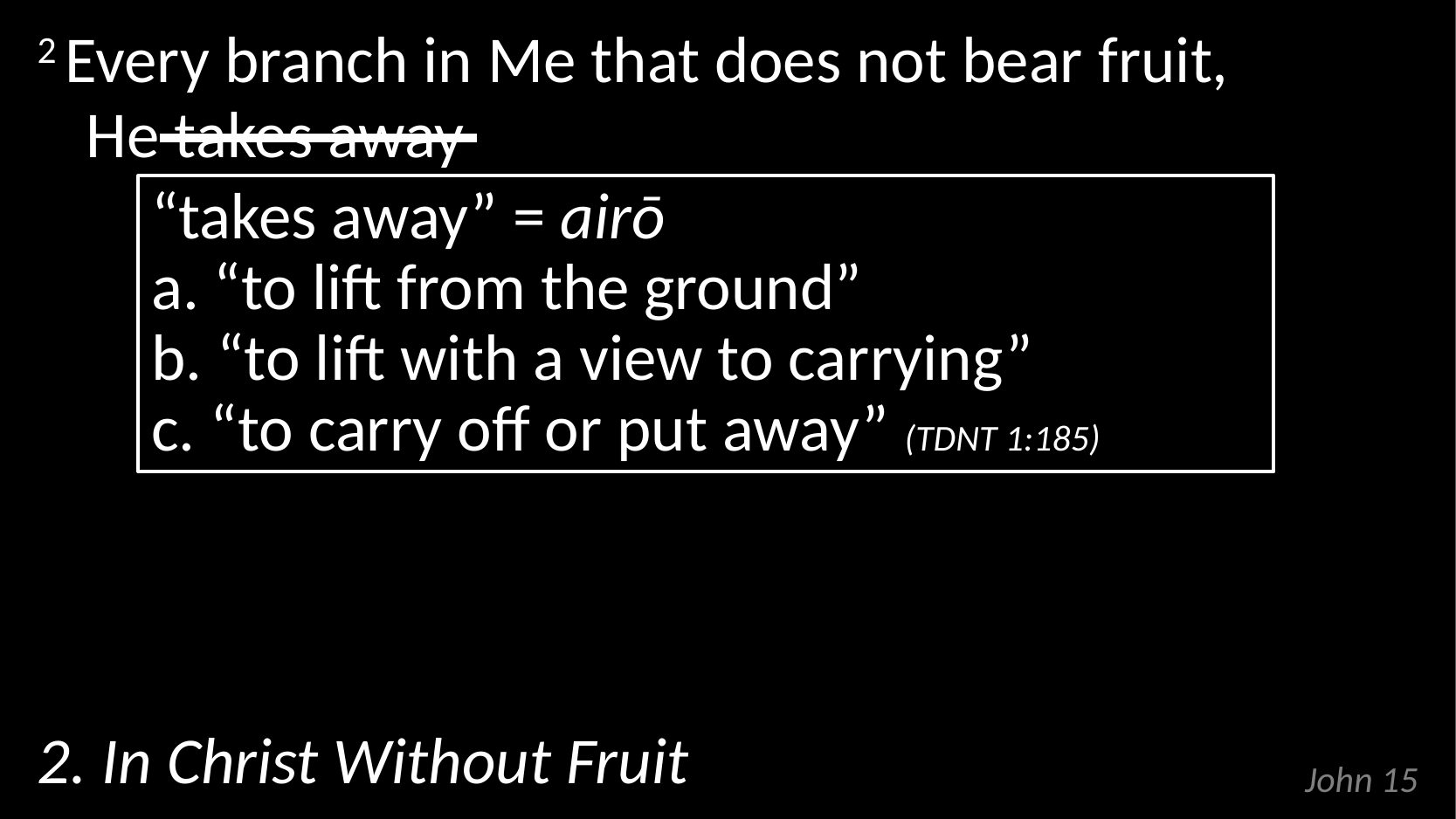

2 Every branch in Me that does not bear fruit,
He takes away

“takes away” = airō
a. “to lift from the ground”
b. “to lift with a view to carrying”
c. “to carry off or put away” (TDNT 1:185)
2. In Christ Without Fruit
# John 15